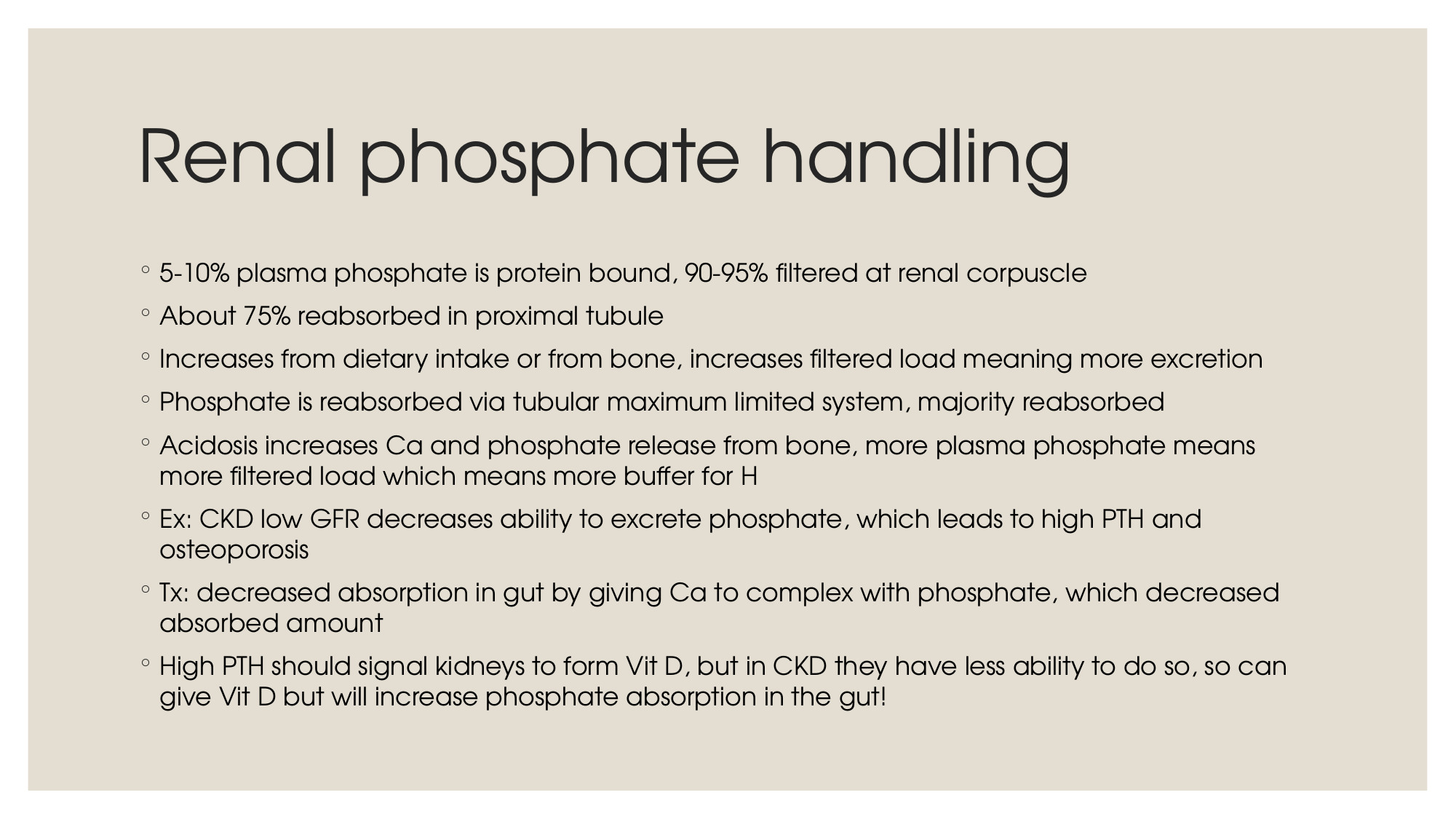

# Renal phosphate handling
5-10% plasma phosphate is protein bound, 90-95% filtered at renal corpuscle
About 75% reabsorbed in proximal tubule
Increases from dietary intake or from bone, increases filtered load meaning more excretion
Phosphate is reabsorbed via tubular maximum limited system, majority reabsorbed
Acidosis increases Ca and phosphate release from bone, more plasma phosphate means more filtered load which means more buffer for H
Ex: CKD low GFR decreases ability to excrete phosphate, which leads to high PTH and  osteoporosis
Tx: decreased absorption in gut by giving Ca to complex with phosphate, which decreased absorbed amount
High PTH should signal kidneys to form Vit D, but in CKD they have less ability to do so, so can give Vit D but will increase phosphate absorption in the gut!